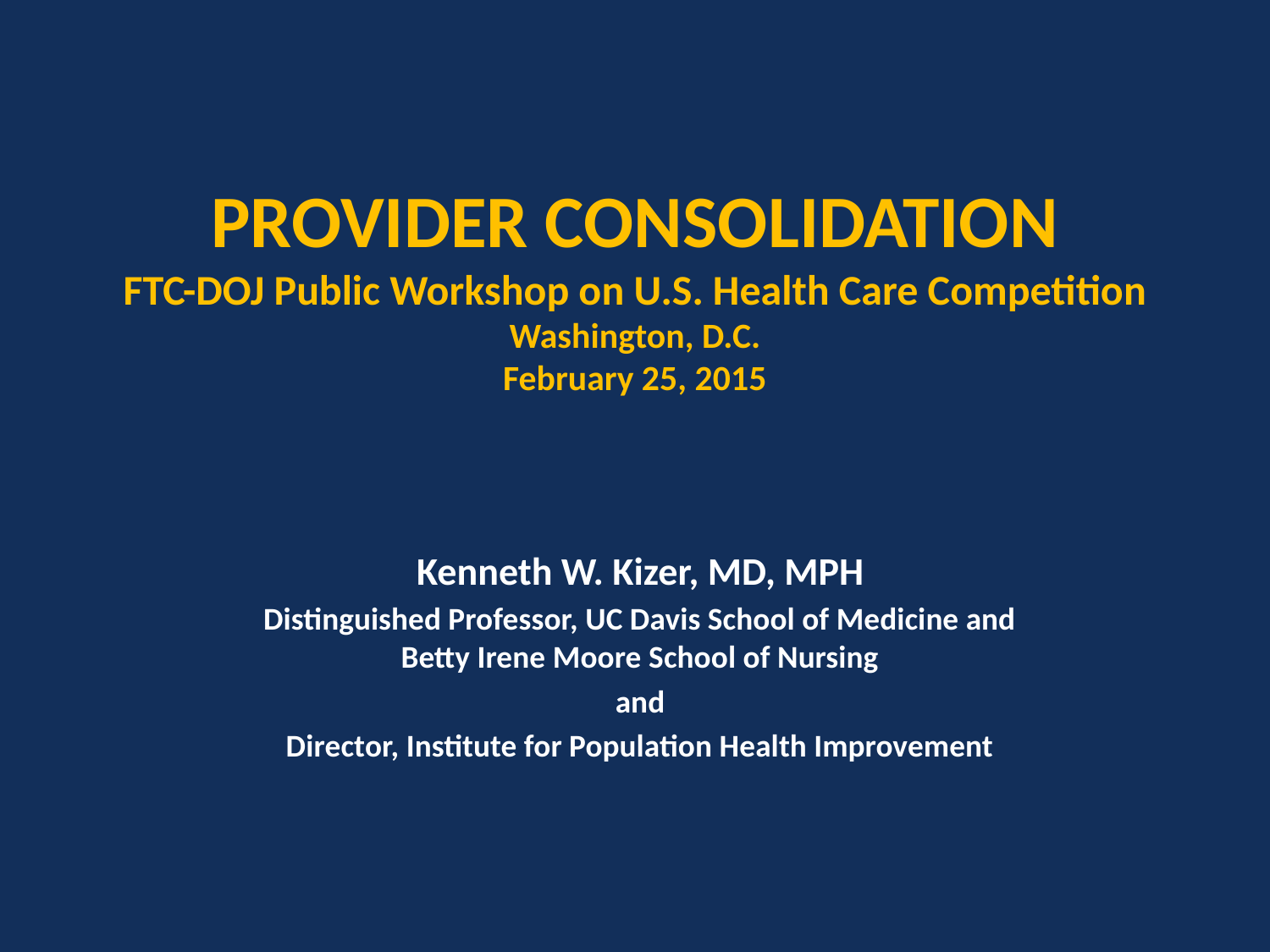

# PROVIDER CONSOLIDATION FTC-DOJ Public Workshop on U.S. Health Care Competition Washington, D.C. February 25, 2015
Kenneth W. Kizer, MD, MPH
Distinguished Professor, UC Davis School of Medicine and Betty Irene Moore School of Nursing
and
Director, Institute for Population Health Improvement